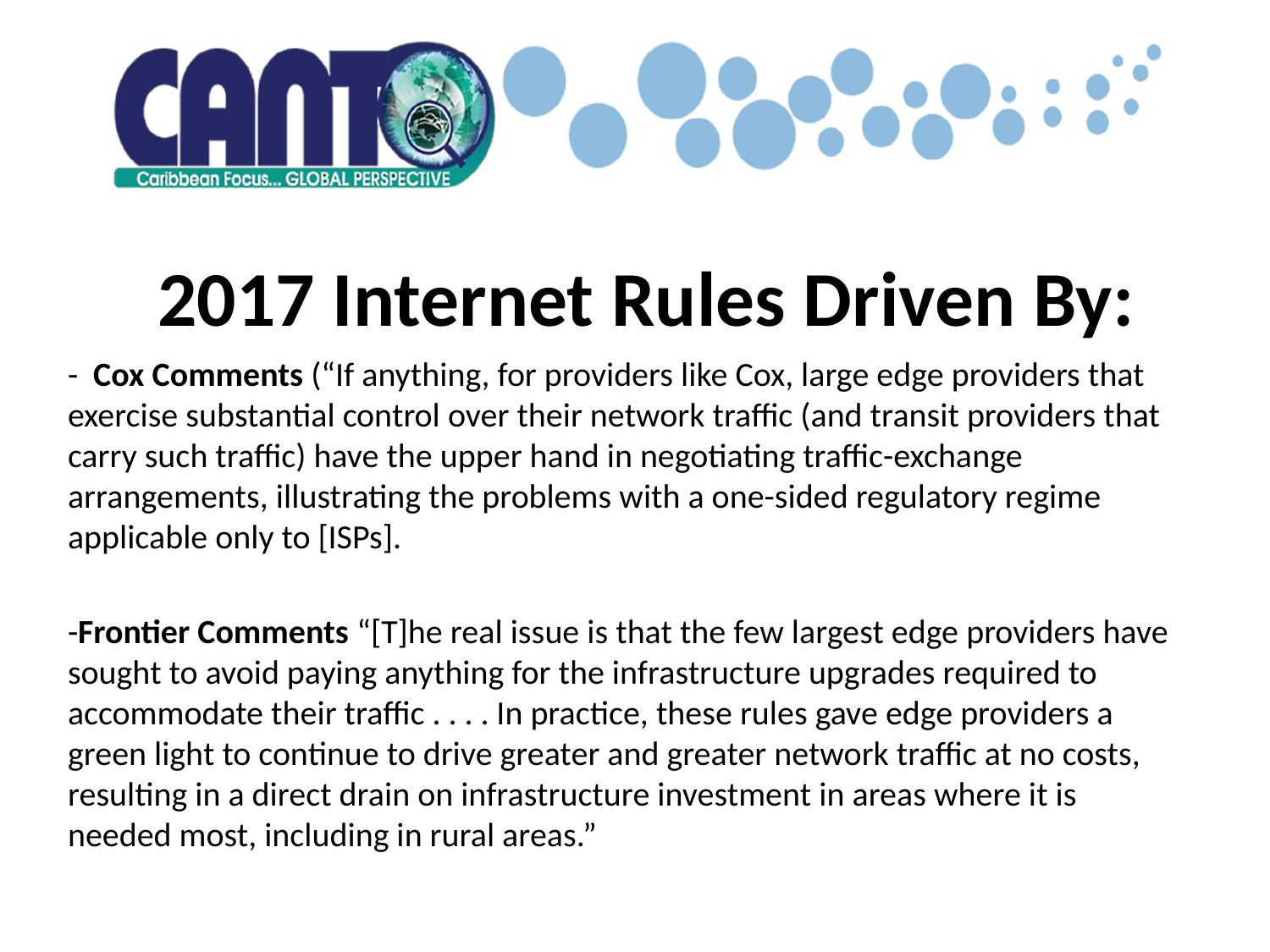

# 2017 Internet Rules Driven By:
-  Cox Comments (“If anything, for providers like Cox, large edge providers that exercise substantial control over their network traffic (and transit providers that carry such traffic) have the upper hand in negotiating traffic-exchange arrangements, illustrating the problems with a one-sided regulatory regime applicable only to [ISPs].

-Frontier Comments “[T]he real issue is that the few largest edge providers have sought to avoid paying anything for the infrastructure upgrades required to accommodate their traffic . . . . In practice, these rules gave edge providers a green light to continue to drive greater and greater network traffic at no costs, resulting in a direct drain on infrastructure investment in areas where it is needed most, including in rural areas.”